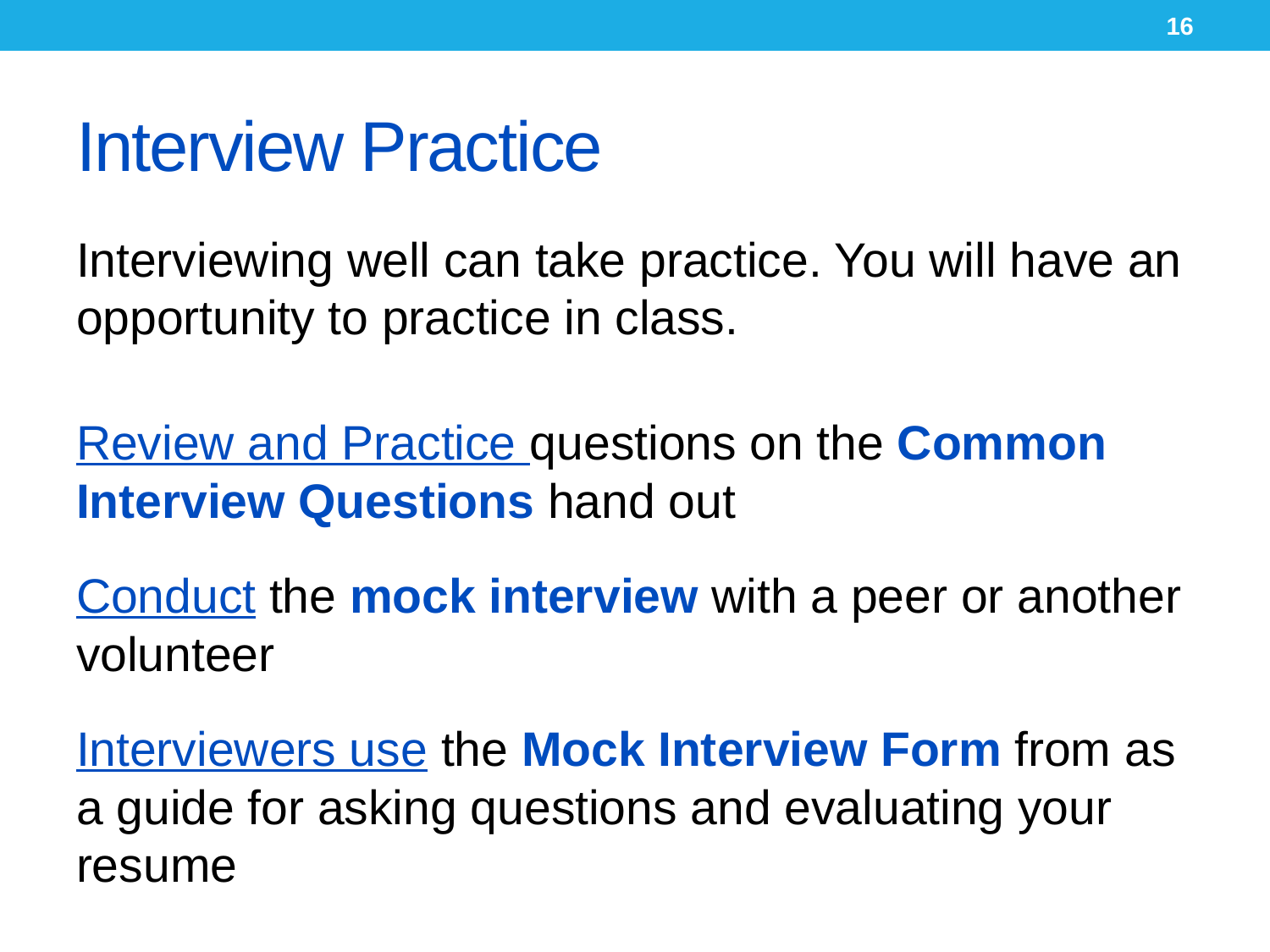

16
# Interview Practice
Interviewing well can take practice. You will have an opportunity to practice in class.

Review and Practice questions on the Common Interview Questions hand out

Conduct the mock interview with a peer or another volunteer

Interviewers use the Mock Interview Form from as a guide for asking questions and evaluating your resume